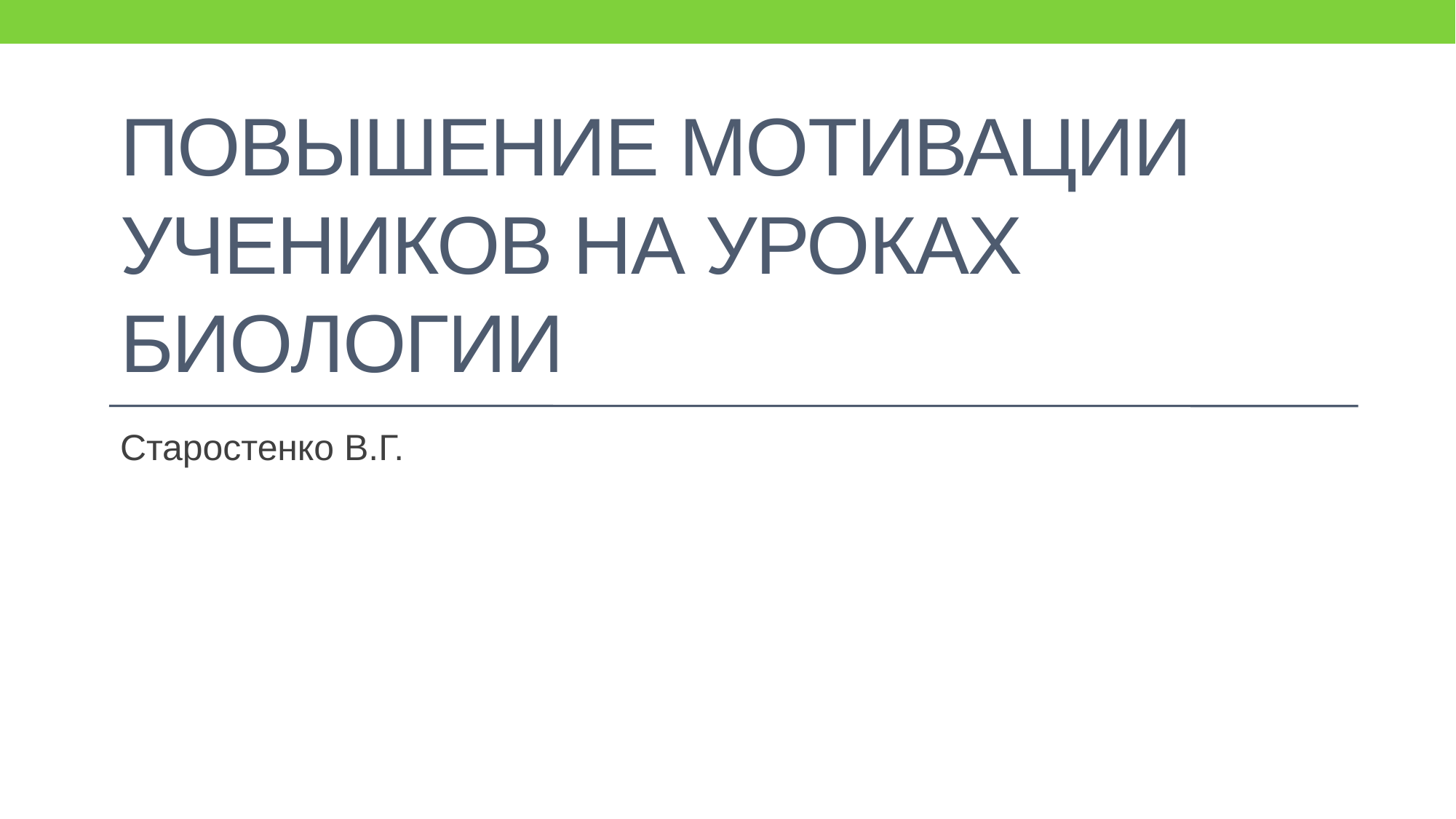

# Повышение мотивации учеников на уроках биологии
Старостенко В.Г.